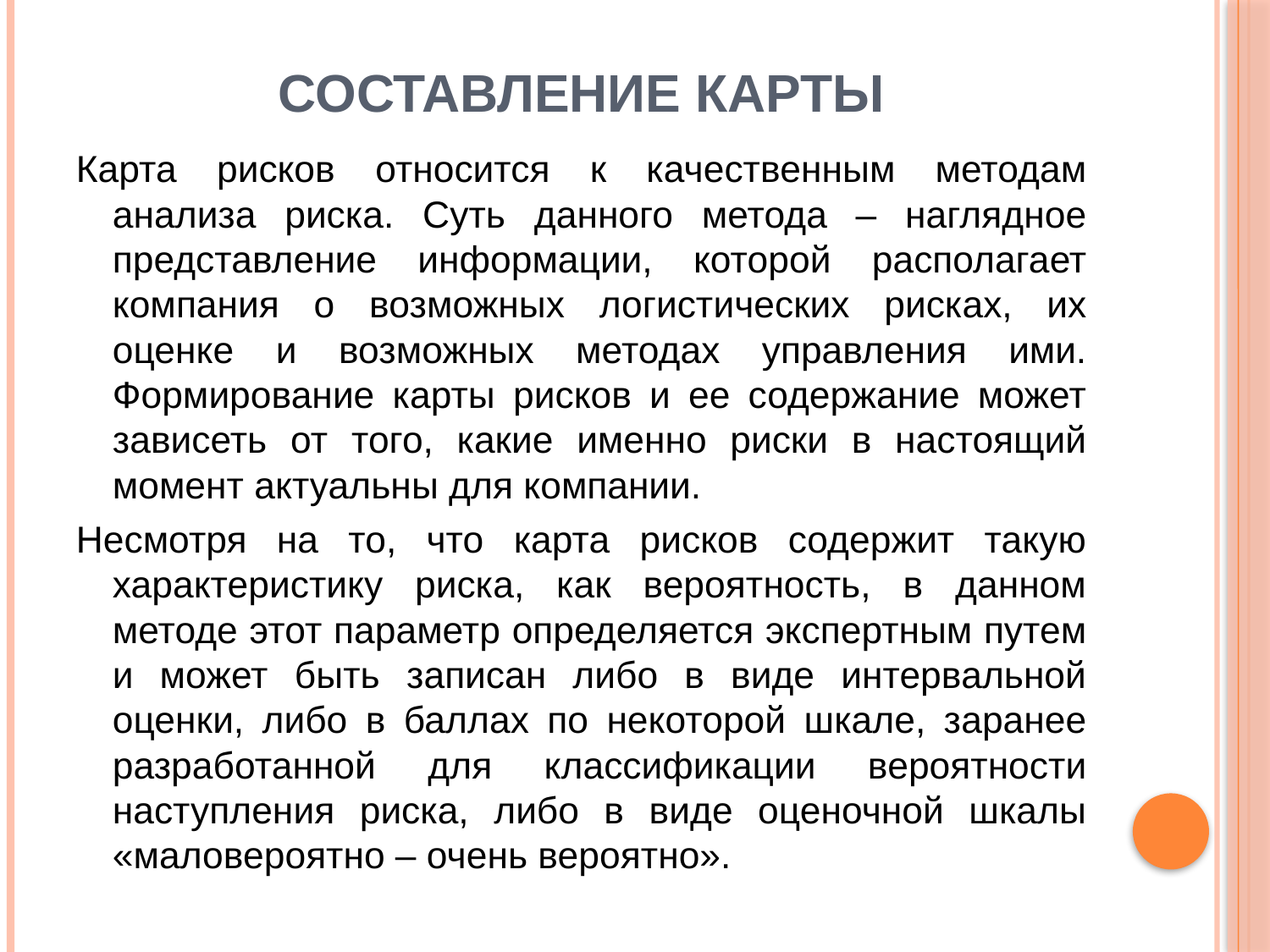

# Составление карты
Карта рисков относится к качественным методам анализа риска. Суть данного метода – наглядное представление информации, которой располагает компания о возможных логистических рисках, их оценке и возможных методах управления ими. Формирование карты рисков и ее содержание может зависеть от того, какие именно риски в настоящий момент актуальны для компании.
Несмотря на то, что карта рисков содержит такую характеристику риска, как вероятность, в данном методе этот параметр определяется экспертным путем и может быть записан либо в виде интервальной оценки, либо в баллах по некоторой шкале, заранее разработанной для классификации вероятности наступления риска, либо в виде оценочной шкалы «маловероятно ‒ очень вероятно».